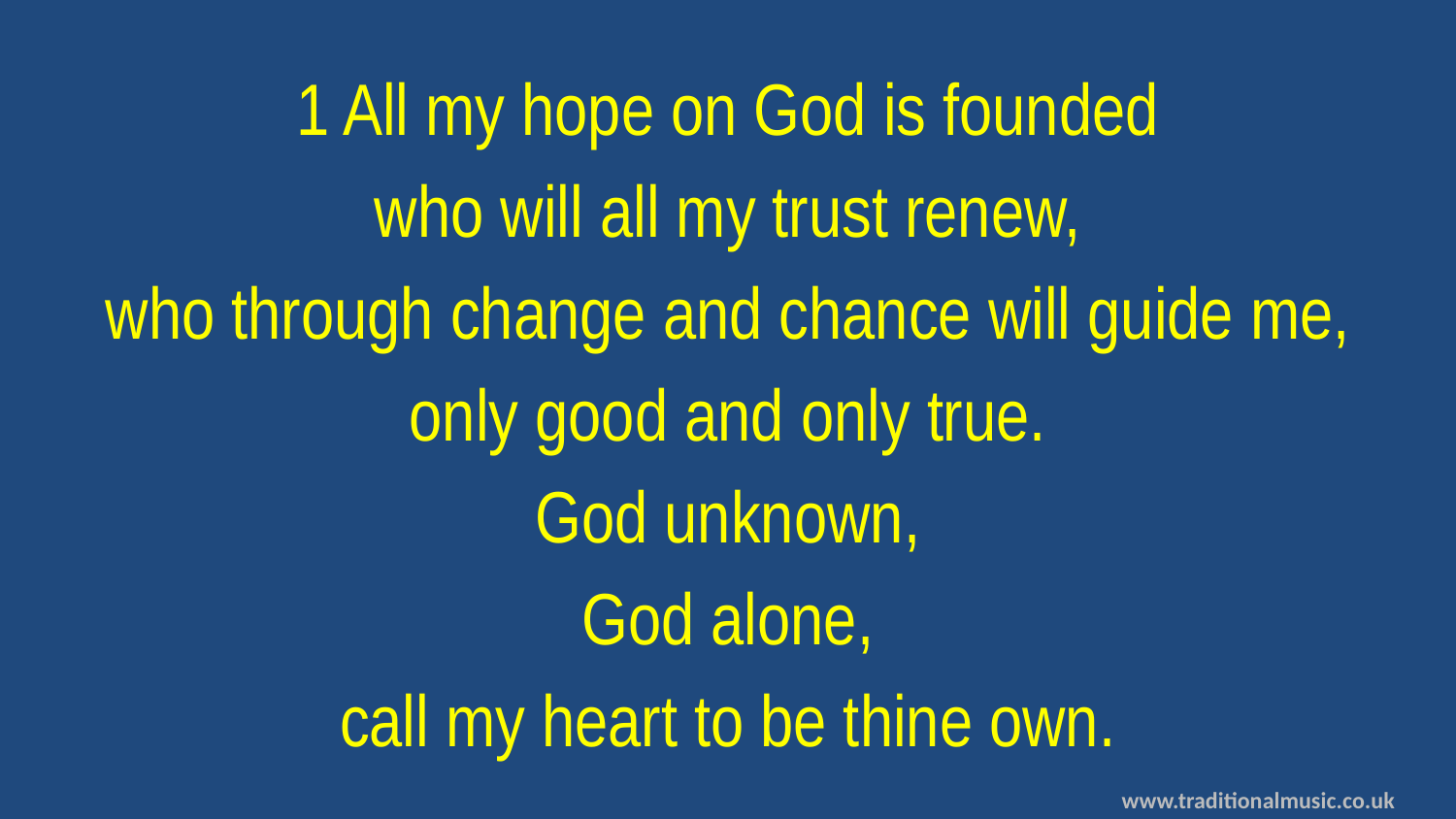

1 All my hope on God is founded
who will all my trust renew,
who through change and chance will guide me,
only good and only true.
God unknown,
God alone,
call my heart to be thine own.